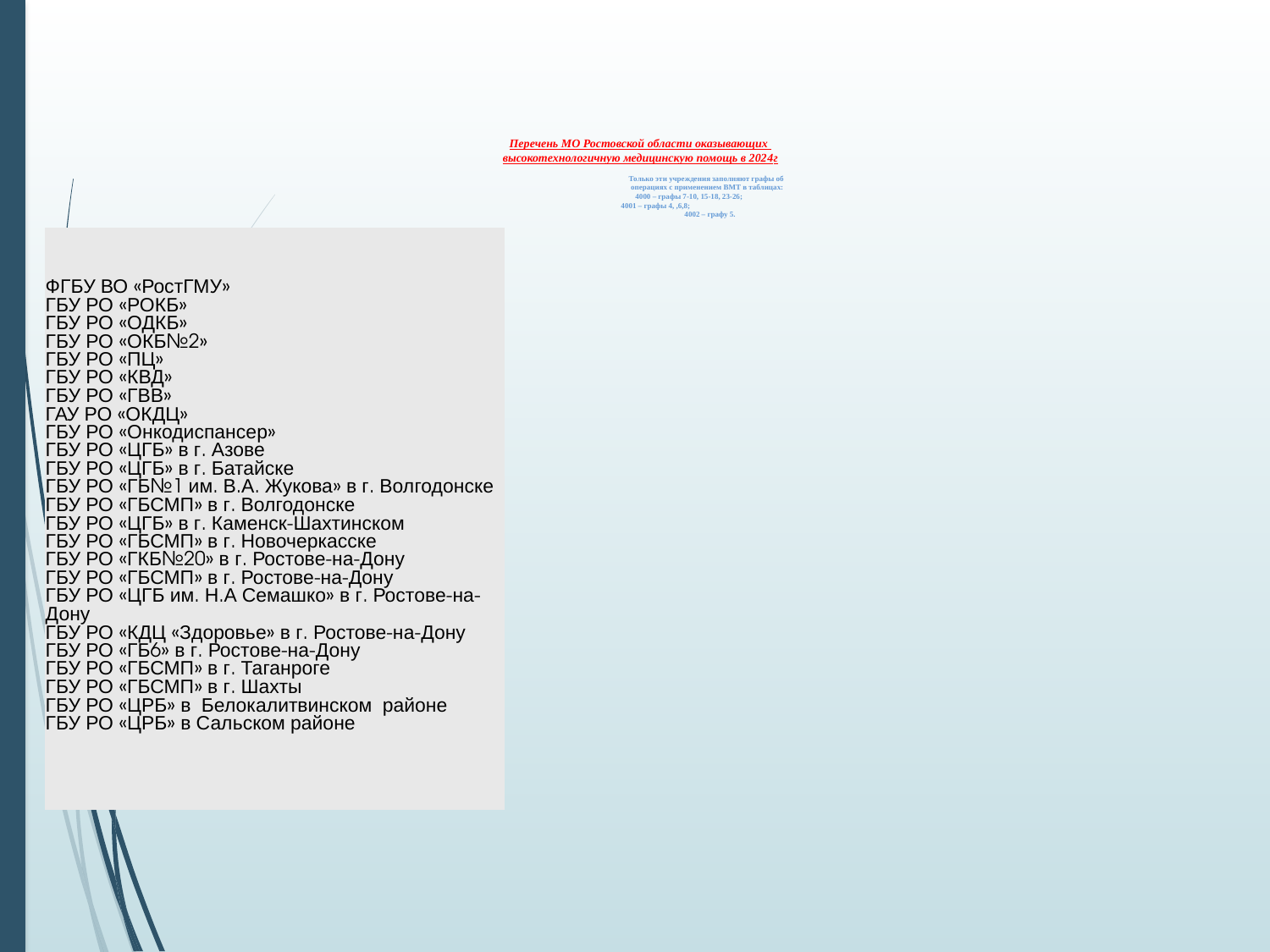

# Перечень МО Ростовской области оказывающих высокотехнологичную медицинскую помощь в 2024г Только эти учреждения заполняют графы об операциях с применением ВМТ в таблицах: 4000 – графы 7-10, 15-18, 23-26; 4001 – графы 4, ,6,8; 4002 – графу 5.
| ФГБУ ВО «РостГМУ» ГБУ РО «РОКБ» ГБУ РО «ОДКБ» ГБУ РО «ОКБ№2» ГБУ РО «ПЦ» ГБУ РО «КВД» ГБУ РО «ГВВ» ГАУ РО «ОКДЦ» ГБУ РО «Онкодиспансер» ГБУ РО «ЦГБ» в г. Азове ГБУ РО «ЦГБ» в г. Батайске ГБУ РО «ГБ№1 им. В.А. Жукова» в г. Волгодонске ГБУ РО «ГБСМП» в г. Волгодонске ГБУ РО «ЦГБ» в г. Каменск-Шахтинском ГБУ РО «ГБСМП» в г. Новочеркасске ГБУ РО «ГКБ№20» в г. Ростове-на-Дону ГБУ РО «ГБСМП» в г. Ростове-на-Дону ГБУ РО «ЦГБ им. Н.А Семашко» в г. Ростове-на-Дону ГБУ РО «КДЦ «Здоровье» в г. Ростове-на-Дону ГБУ РО «ГБ6» в г. Ростове-на-Дону ГБУ РО «ГБСМП» в г. Таганроге ГБУ РО «ГБСМП» в г. Шахты ГБУ РО «ЦРБ» в Белокалитвинском районе ГБУ РО «ЦРБ» в Сальском районе |
| --- |